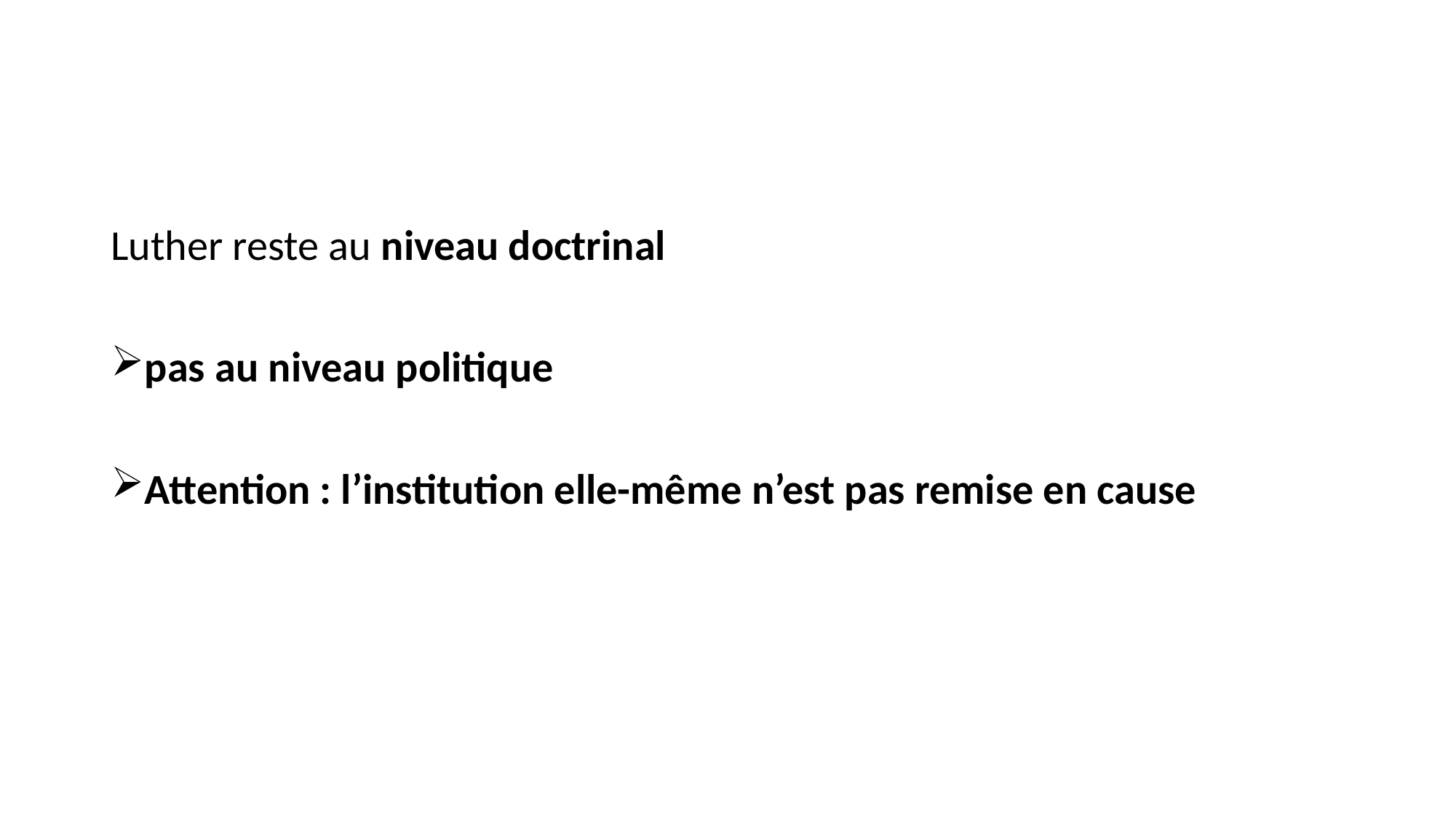

#
Luther reste au niveau doctrinal

pas au niveau politique

Attention : l’institution elle-même n’est pas remise en cause